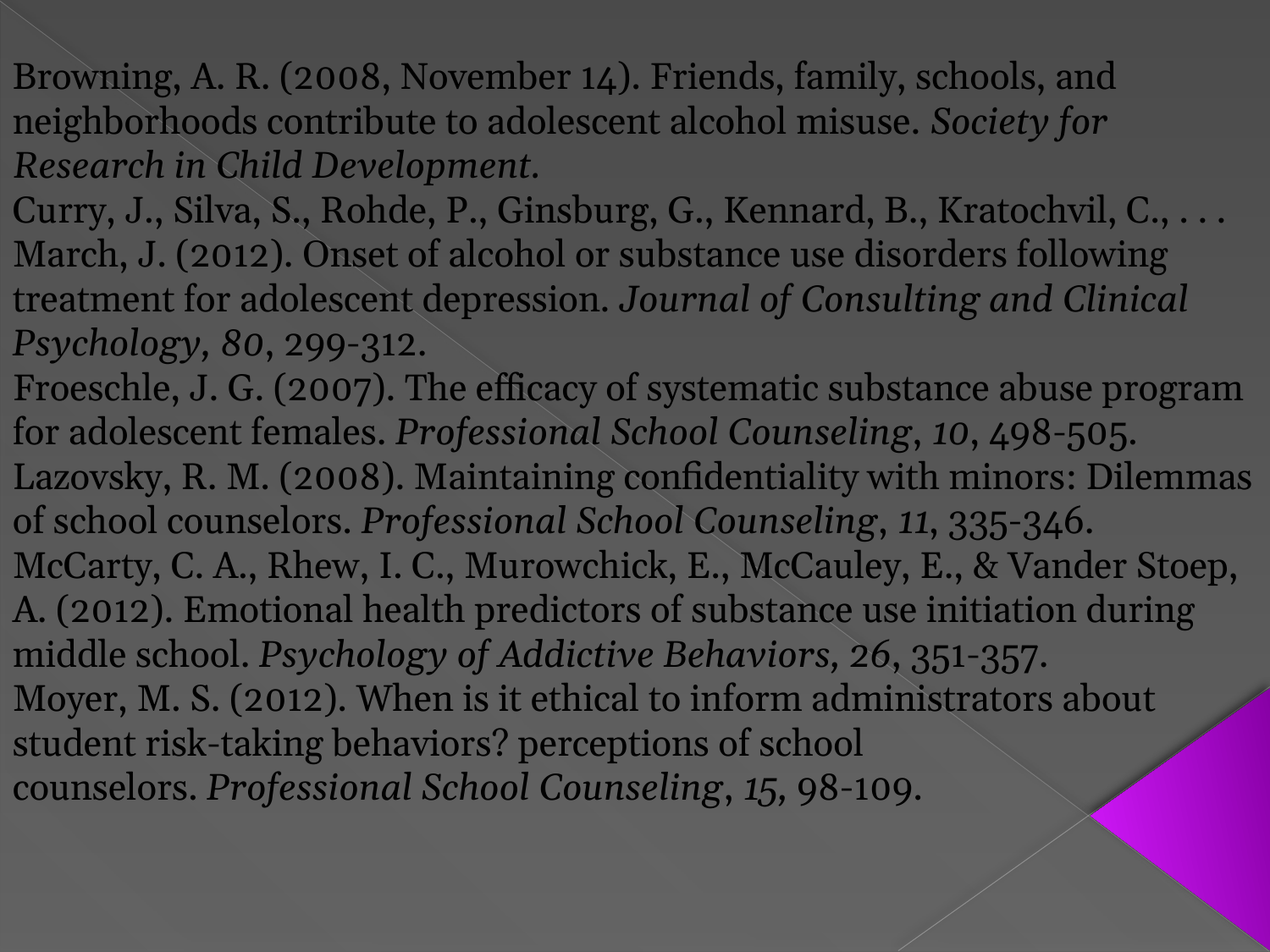

Browning, A. R. (2008, November 14). Friends, family, schools, and neighborhoods contribute to adolescent alcohol misuse. Society for Research in Child Development.
Curry, J., Silva, S., Rohde, P., Ginsburg, G., Kennard, B., Kratochvil, C., . . . March, J. (2012). Onset of alcohol or substance use disorders following treatment for adolescent depression. Journal of Consulting and Clinical Psychology, 80, 299-312.
Froeschle, J. G. (2007). The efficacy of systematic substance abuse program for adolescent females. Professional School Counseling, 10, 498-505.
Lazovsky, R. M. (2008). Maintaining confidentiality with minors: Dilemmas of school counselors. Professional School Counseling, 11, 335-346.
McCarty, C. A., Rhew, I. C., Murowchick, E., McCauley, E., & Vander Stoep, A. (2012). Emotional health predictors of substance use initiation during middle school. Psychology of Addictive Behaviors, 26, 351-357.
Moyer, M. S. (2012). When is it ethical to inform administrators about student risk-taking behaviors? perceptions of school counselors. Professional School Counseling, 15, 98-109.